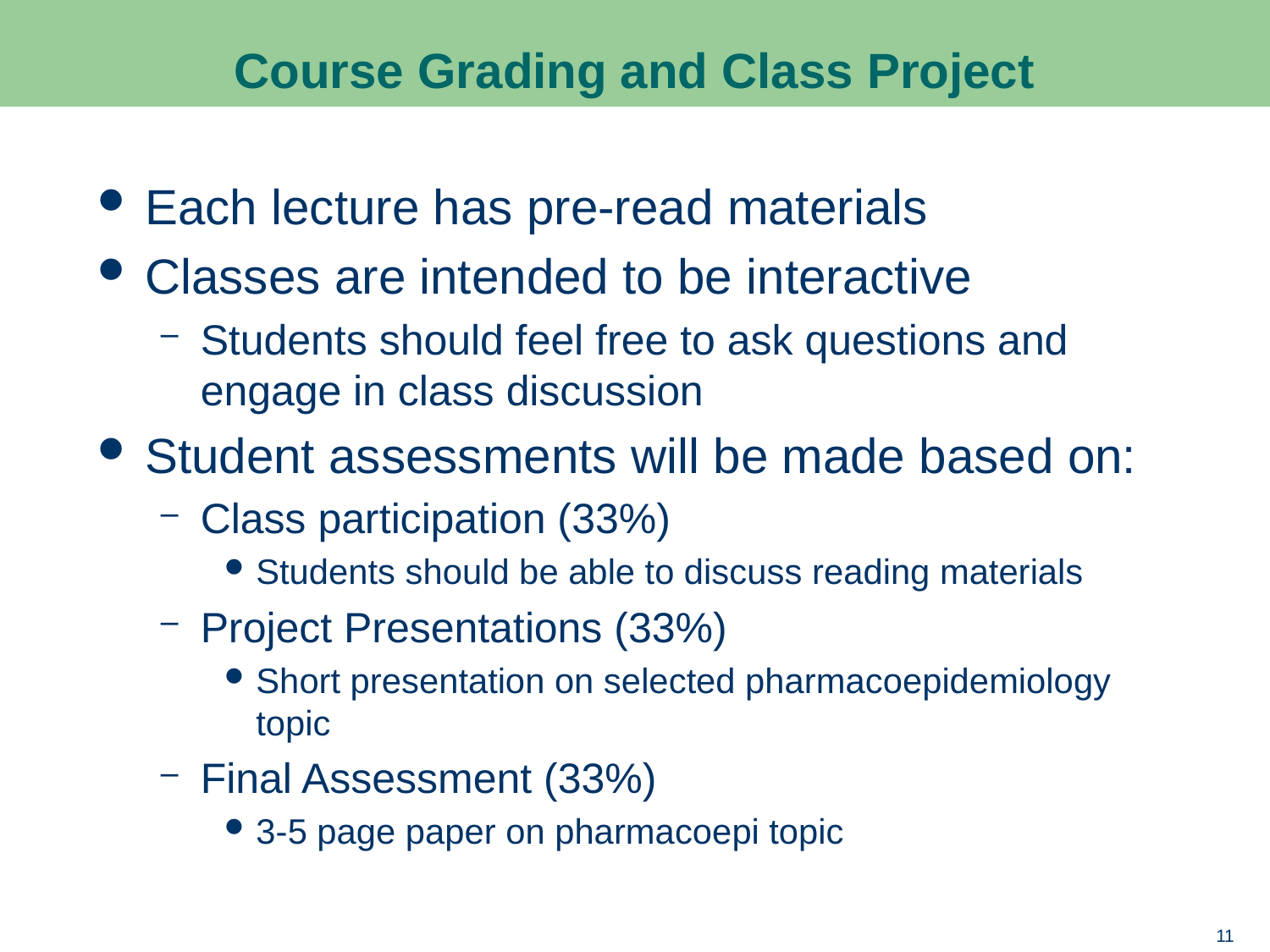

# Course Grading and Class Project
Each lecture has pre-read materials
Classes are intended to be interactive
Students should feel free to ask questions and engage in class discussion
Student assessments will be made based on:
Class participation (33%)
Students should be able to discuss reading materials
Project Presentations (33%)
Short presentation on selected pharmacoepidemiology topic
Final Assessment (33%)
3-5 page paper on pharmacoepi topic